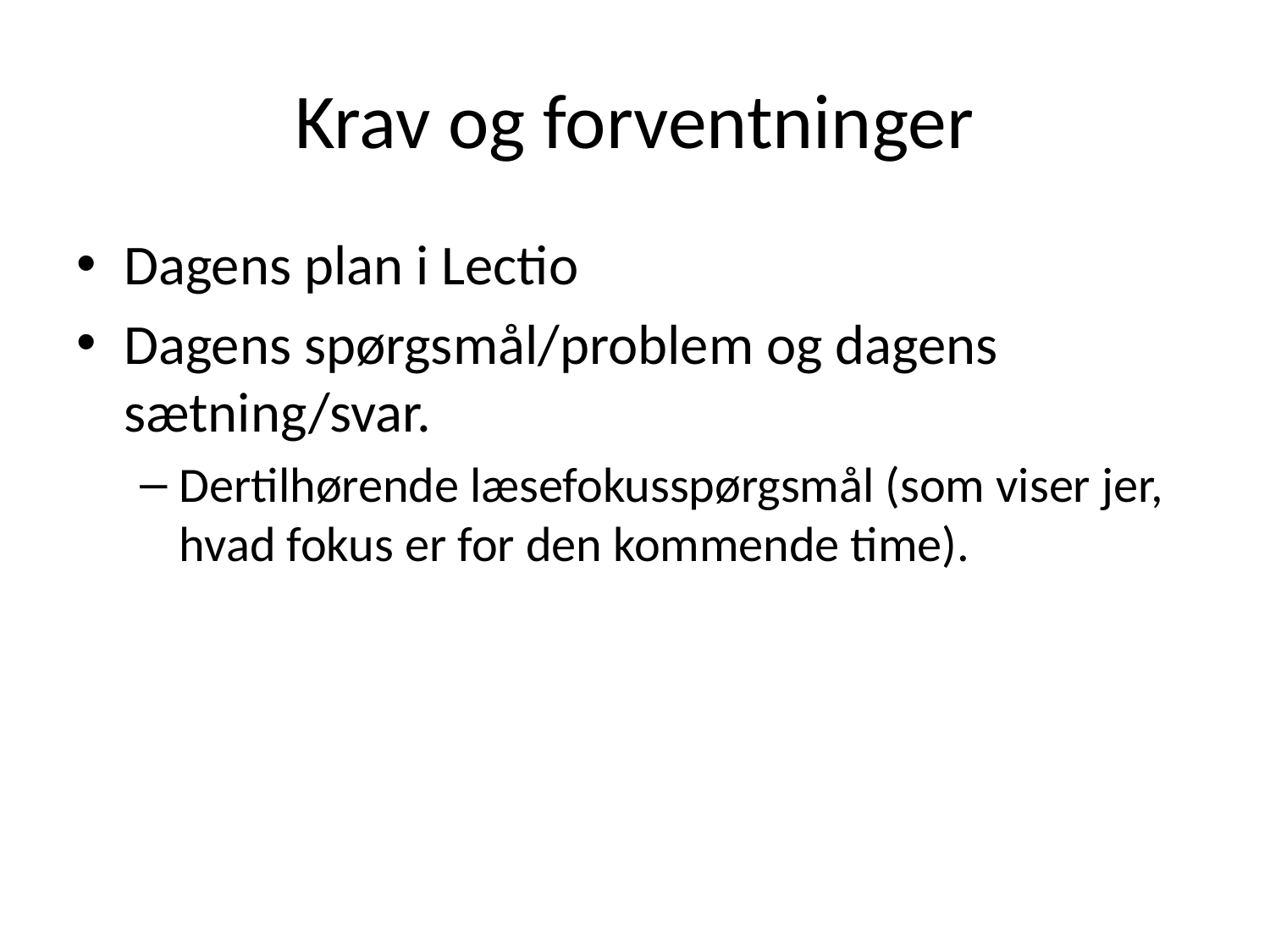

# Krav og forventninger
Dagens plan i Lectio
Dagens spørgsmål/problem og dagens sætning/svar.
Dertilhørende læsefokusspørgsmål (som viser jer, hvad fokus er for den kommende time).